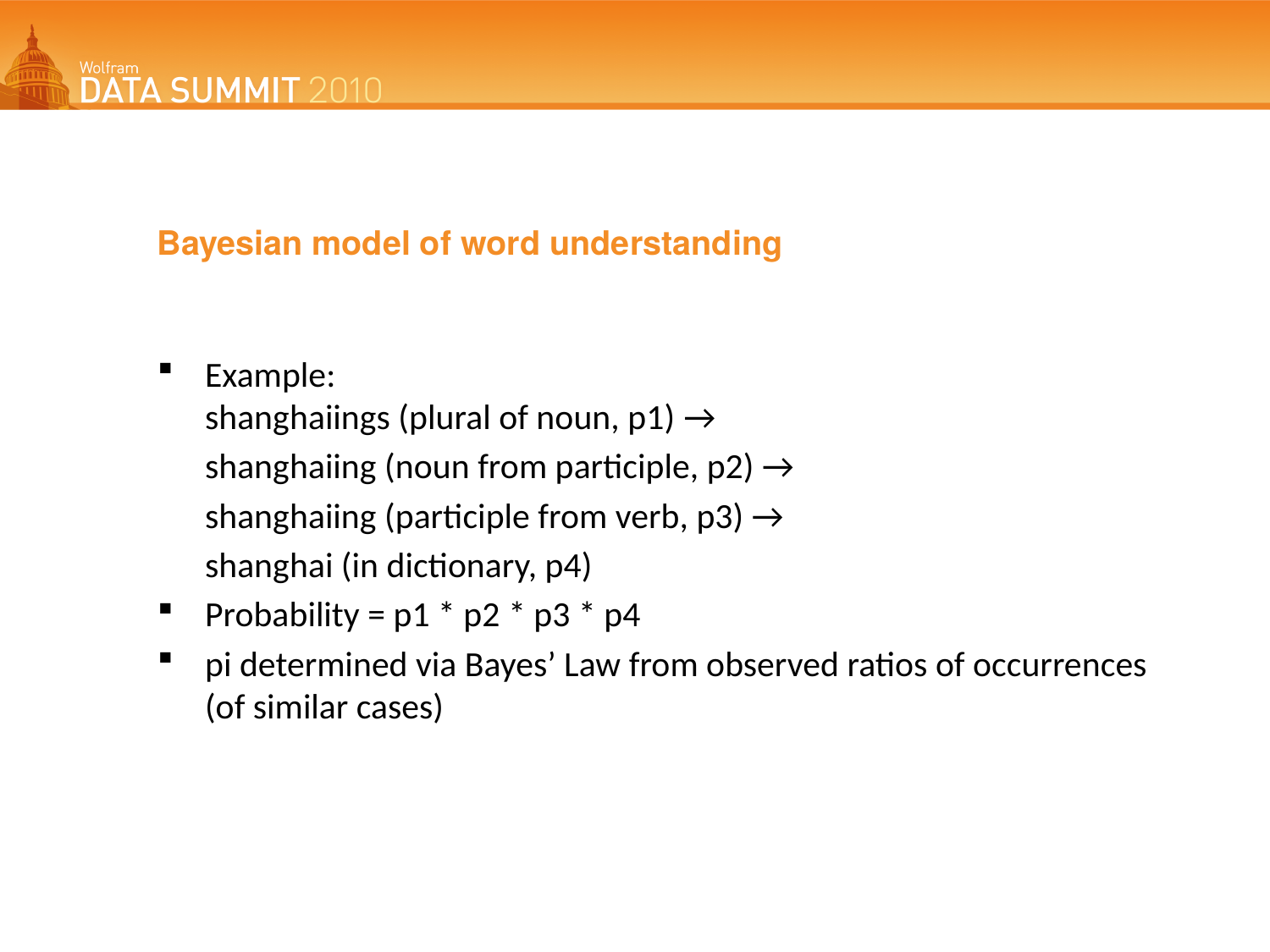

# Bayesian model of word understanding
Example:
shanghaiings (plural of noun, p1) →
	shanghaiing (noun from participle, p2) →
	shanghaiing (participle from verb, p3) →
	shanghai (in dictionary, p4)
Probability = p1 * p2 * p3 * p4
pi determined via Bayes’ Law from observed ratios of occurrences (of similar cases)